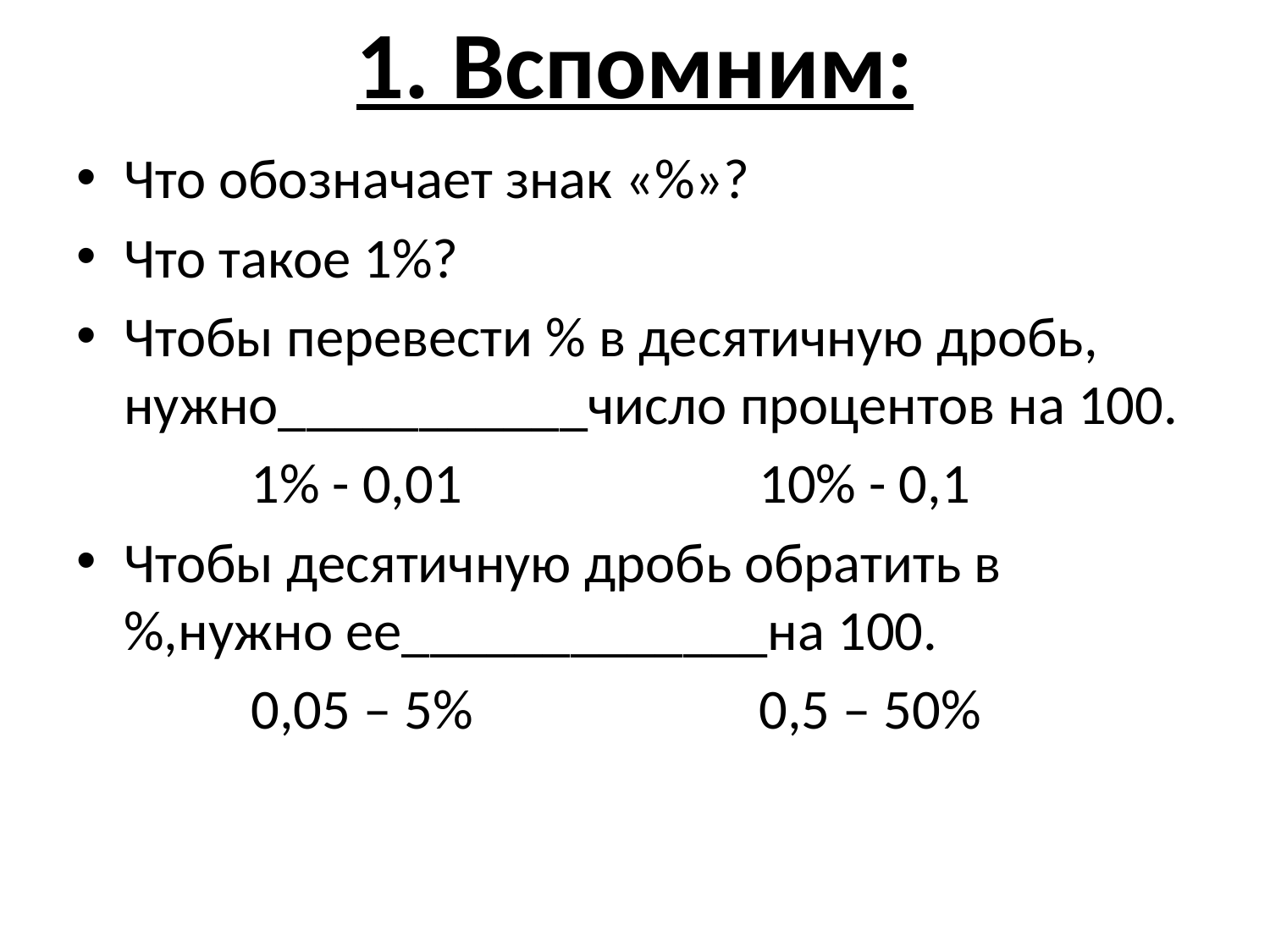

# 1. Вспомним:
Что обозначает знак «%»?
Что такое 1%?
Чтобы перевести % в десятичную дробь, нужно___________число процентов на 100.
		1% - 0,01			10% - 0,1
Чтобы десятичную дробь обратить в %,нужно ее_____________на 100.
		0,05 – 5%			0,5 – 50%